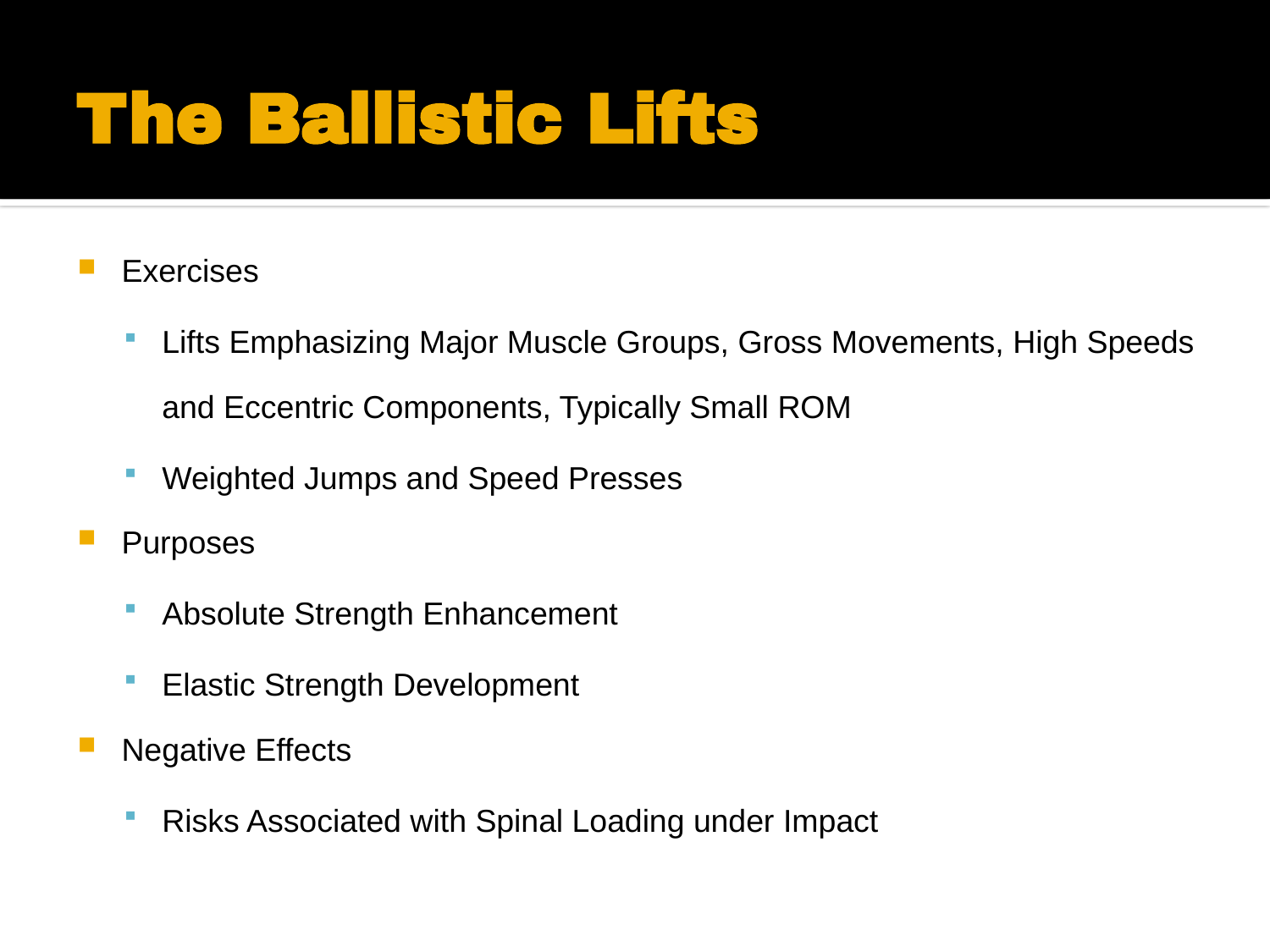

# The Ballistic Lifts
Exercises
Lifts Emphasizing Major Muscle Groups, Gross Movements, High Speeds and Eccentric Components, Typically Small ROM
Weighted Jumps and Speed Presses
Purposes
Absolute Strength Enhancement
Elastic Strength Development
Negative Effects
Risks Associated with Spinal Loading under Impact